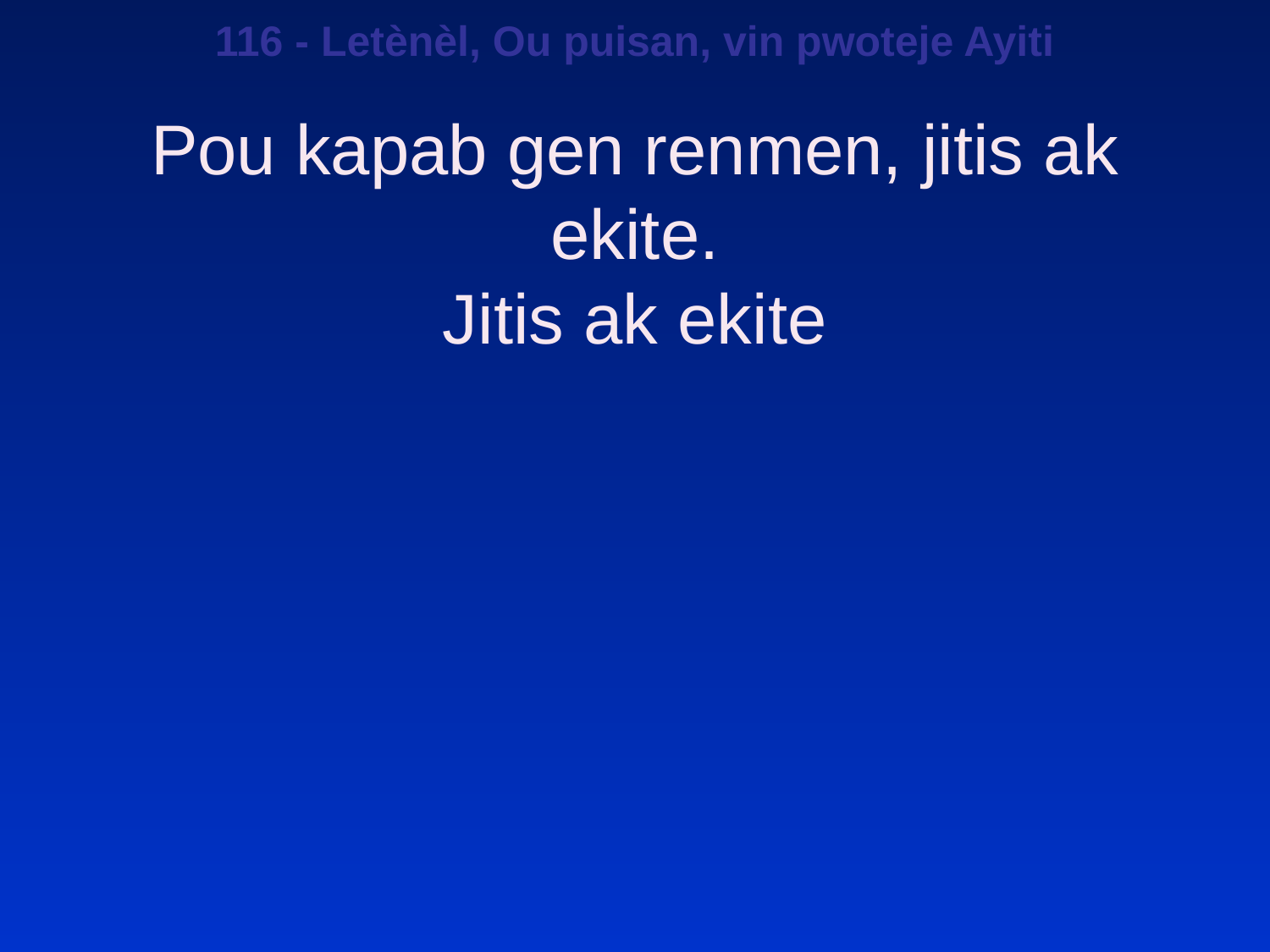

116 - Letènèl, Ou puisan, vin pwoteje Ayiti
Pou kapab gen renmen, jitis ak ekite.
Jitis ak ekite